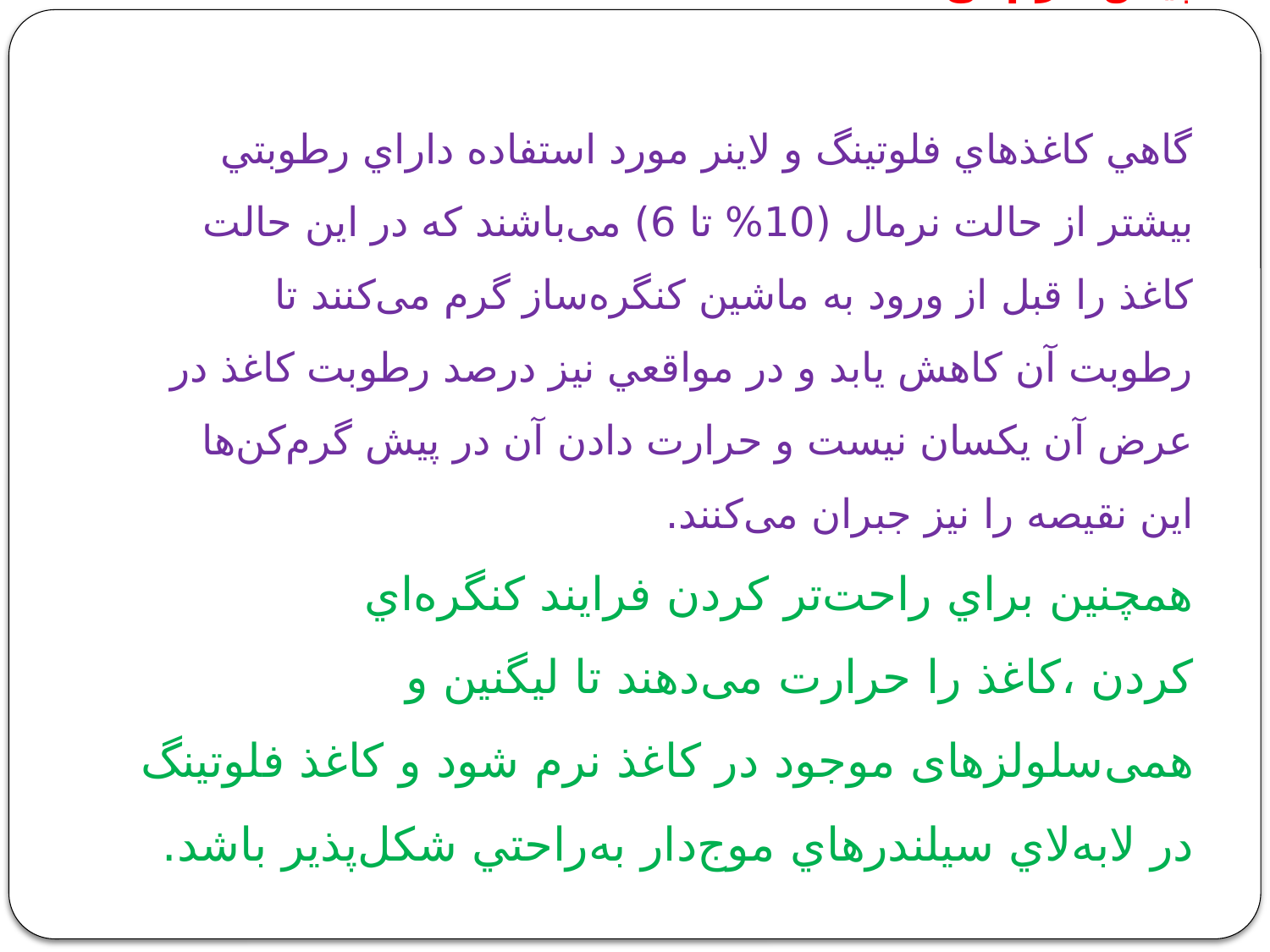

# پيش گرم‌‌كن‌ها : گاهي كاغذهاي فلوتينگ و لاينر مورد استفاده داراي رطوبتي بيشتر از حالت نرمال (10% تا 6) می‌باشند كه در اين حالت كاغذ را قبل از ورود به ماشين كنگره‌ساز گرم می‌كنند تا رطوبت آن كاهش يابد و در مواقعي نيز درصد رطوبت كاغذ در عرض آن يكسان نيست و حرارت دادن آن در پيش گرم‌‌كن‌ها اين نقيصه را نيز جبران می‌كنند. همچنين براي راحت‌‌تر كردن فرايند كنگره‌اي كردن ،كاغذ را حرارت می‌دهند تا ليگنين و همی‌سلولزهای موجود در كاغذ نرم شود و كاغذ فلوتينگ در لابه‌لاي سيلندرهاي موج‌دار به‌راحتي شكل‌‌پذير باشد.